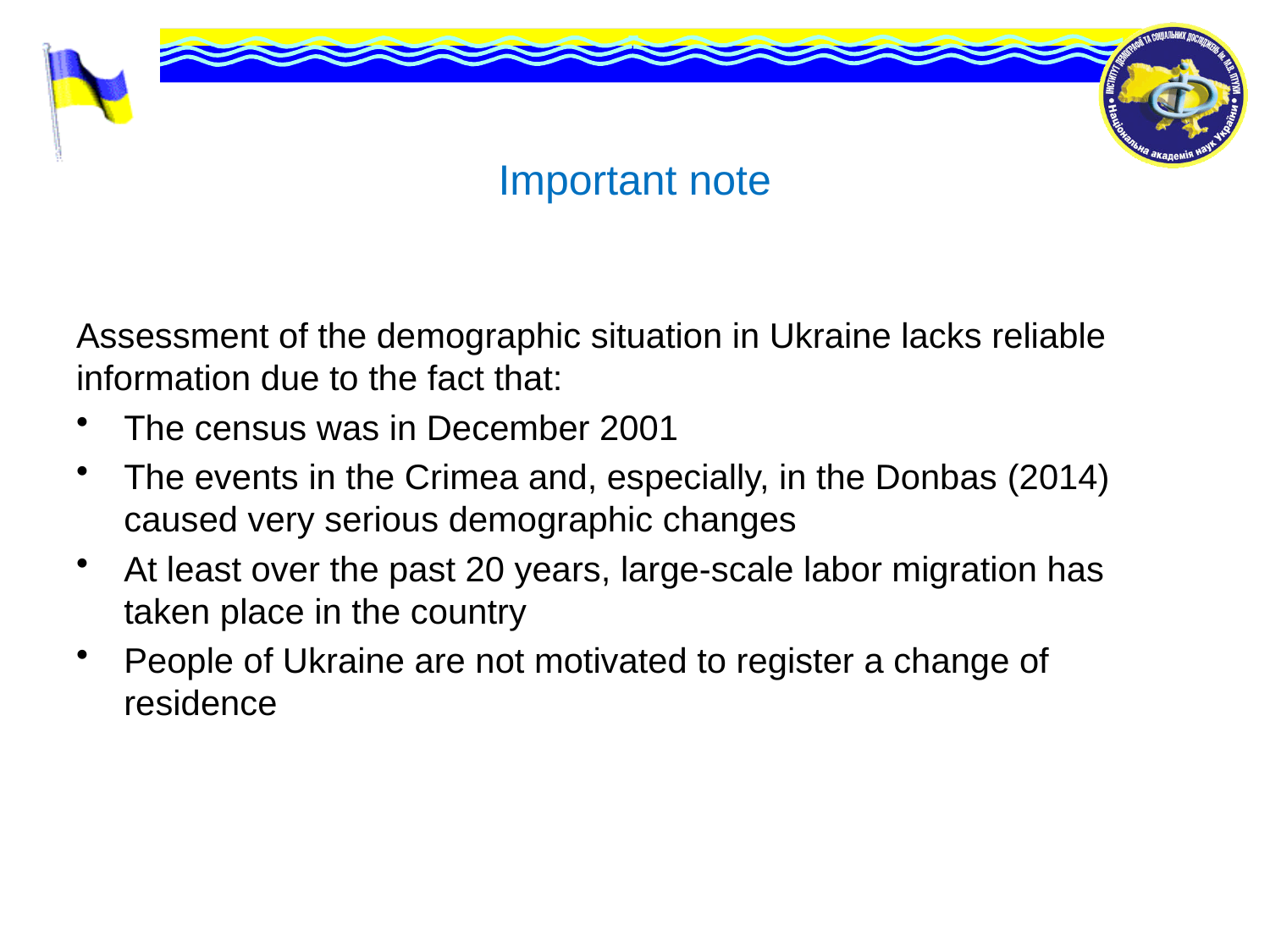

# Important note
Assessment of the demographic situation in Ukraine lacks reliable information due to the fact that:
The census was in December 2001
The events in the Crimea and, especially, in the Donbas (2014) caused very serious demographic changes
At least over the past 20 years, large-scale labor migration has taken place in the country
People of Ukraine are not motivated to register a change of residence